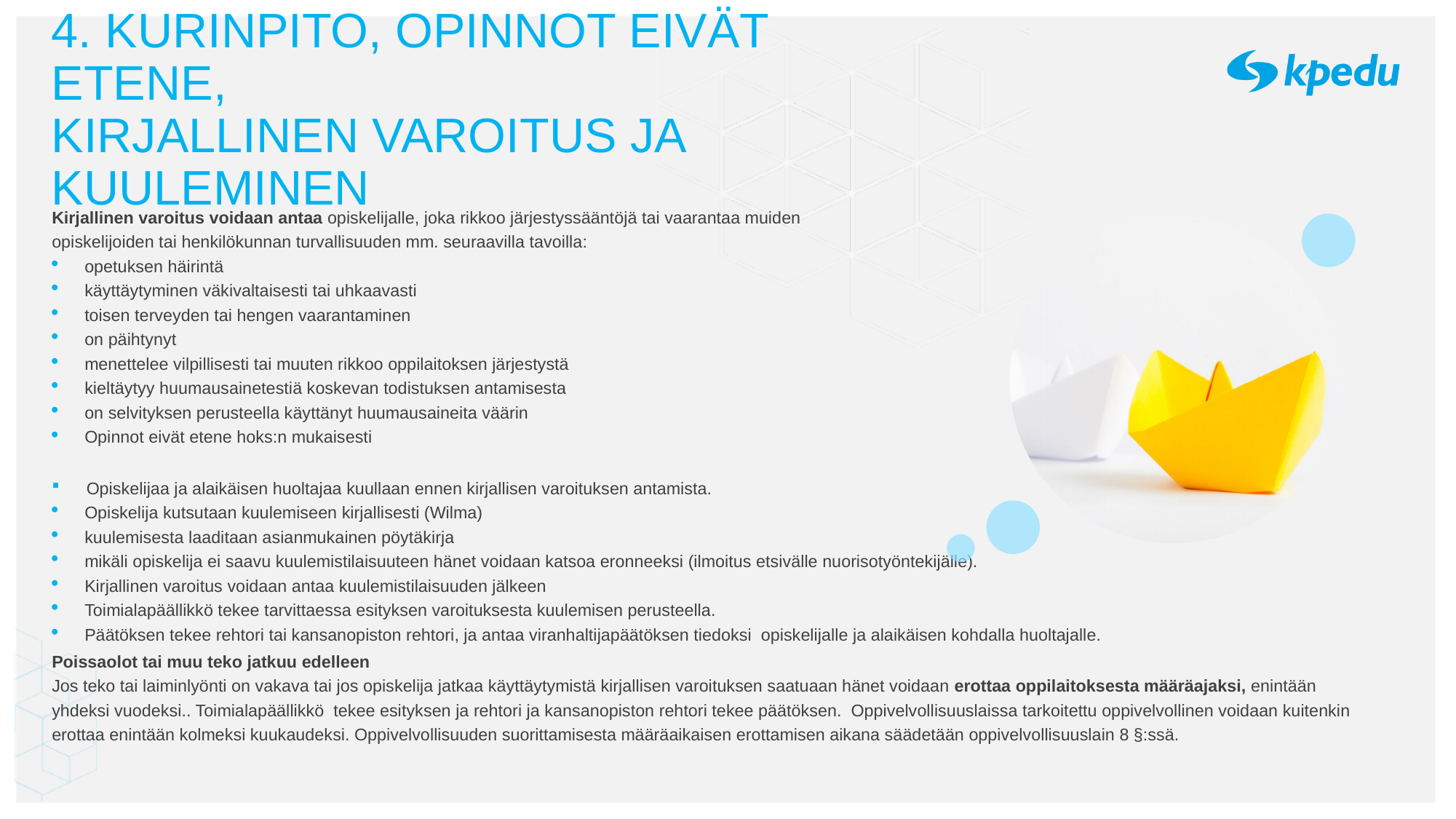

# 4. KURINPITO, OPINNOT EIVÄT ETENE, KIRJALLINEN VAROITUS JA KUULEMINEN
Kirjallinen varoitus voidaan antaa opiskelijalle, joka rikkoo järjestyssääntöjä tai vaarantaa muiden
opiskelijoiden tai henkilökunnan turvallisuuden mm. seuraavilla tavoilla:
opetuksen häirintä
käyttäytyminen väkivaltaisesti tai uhkaavasti
toisen terveyden tai hengen vaarantaminen
on päihtynyt
menettelee vilpillisesti tai muuten rikkoo oppilaitoksen järjestystä
kieltäytyy huumausainetestiä koskevan todistuksen antamisesta
on selvityksen perusteella käyttänyt huumausaineita väärin
Opinnot eivät etene hoks:n mukaisesti

   Opiskelijaa ja alaikäisen huoltajaa kuullaan ennen kirjallisen varoituksen antamista.
Opiskelija kutsutaan kuulemiseen kirjallisesti (Wilma)
kuulemisesta laaditaan asianmukainen pöytäkirja
mikäli opiskelija ei saavu kuulemistilaisuuteen hänet voidaan katsoa eronneeksi (ilmoitus etsivälle nuorisotyöntekijälle).
Kirjallinen varoitus voidaan antaa kuulemistilaisuuden jälkeen
Toimialapäällikkö tekee tarvittaessa esityksen varoituksesta kuulemisen perusteella.
Päätöksen tekee rehtori tai kansanopiston rehtori, ja antaa viranhaltijapäätöksen tiedoksi  opiskelijalle ja alaikäisen kohdalla huoltajalle.
Poissaolot tai muu teko jatkuu edelleen
Jos teko tai laiminlyönti on vakava tai jos opiskelija jatkaa käyttäytymistä kirjallisen varoituksen saatuaan hänet voidaan erottaa oppilaitoksesta määräajaksi, enintään yhdeksi vuodeksi.. Toimialapäällikkö  tekee esityksen ja rehtori ja kansanopiston rehtori tekee päätöksen.  Oppivelvollisuuslaissa tarkoitettu oppivelvollinen voidaan kuitenkin erottaa enintään kolmeksi kuukaudeksi. Oppivelvollisuuden suorittamisesta määräaikaisen erottamisen aikana säädetään oppivelvollisuuslain 8 §:ssä.